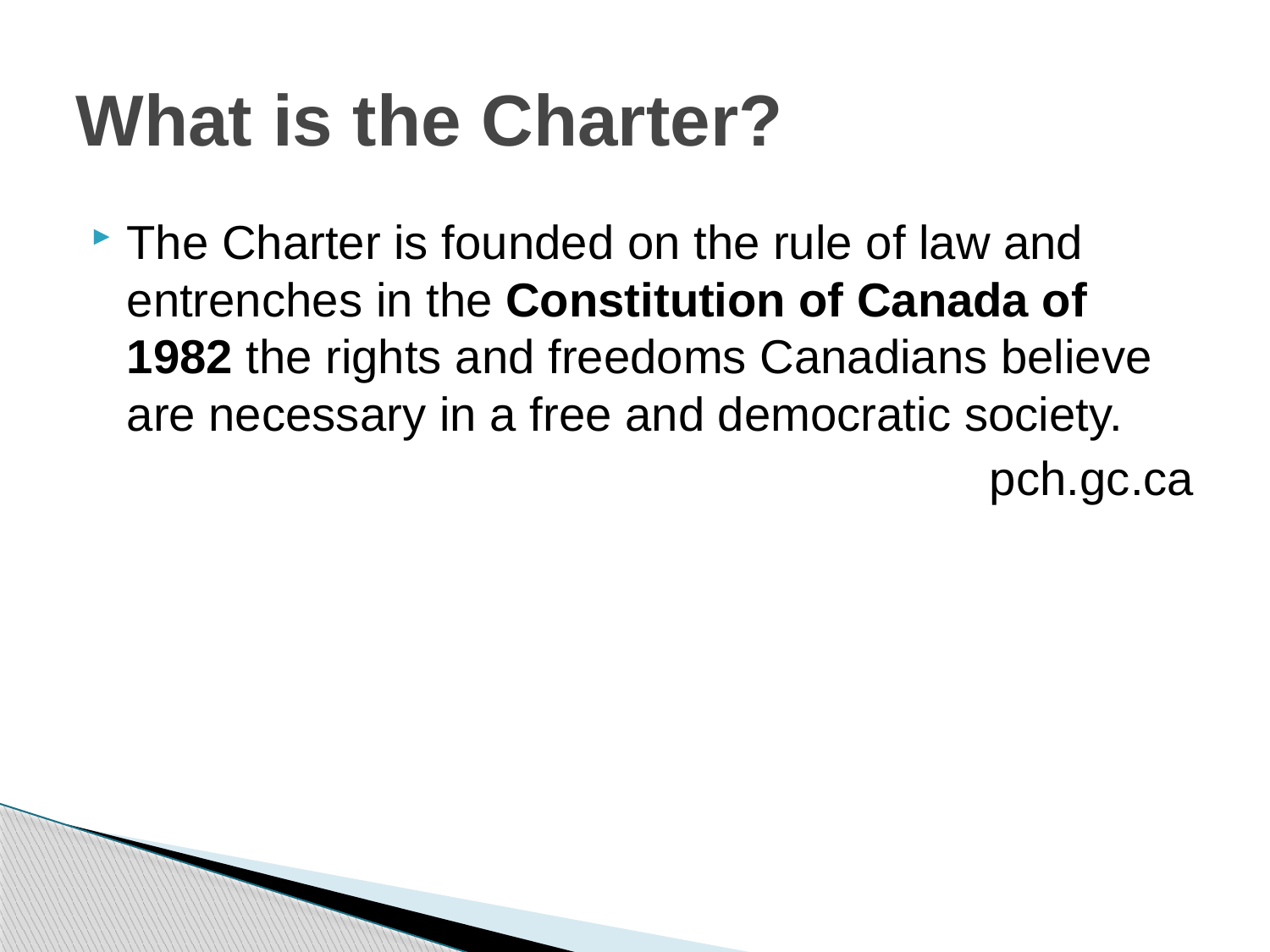

# What is the Charter?
The Charter is founded on the rule of law and entrenches in the Constitution of Canada of 1982 the rights and freedoms Canadians believe are necessary in a free and democratic society.
pch.gc.ca